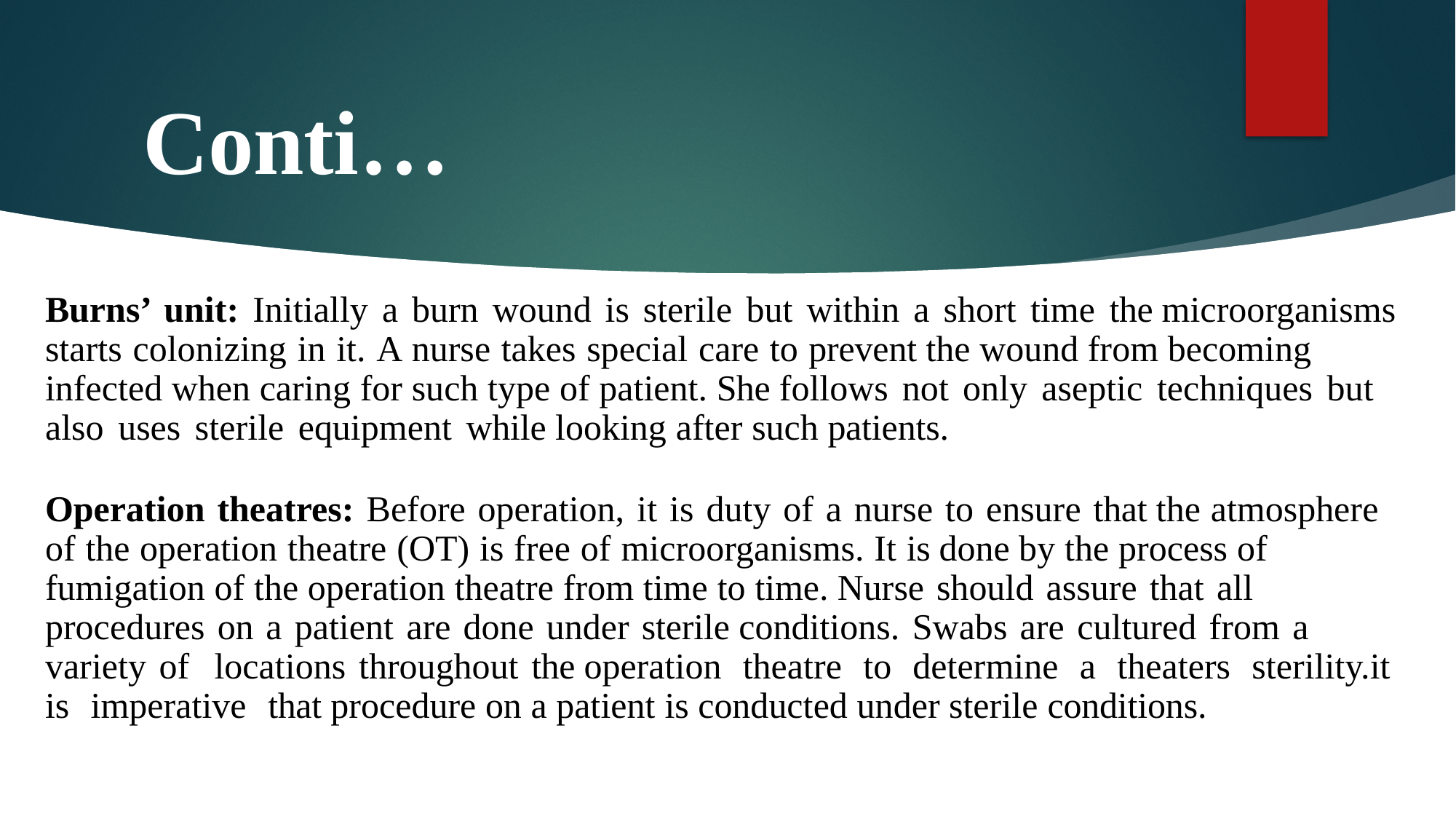

# Conti…

Burns’ unit: Initially a burn wound is sterile but within a short time the microorganisms starts colonizing in it. A nurse takes special care to prevent the wound from becoming infected when caring for such type of patient. She follows not only aseptic techniques but also uses sterile equipment while looking after such patients.

Operation theatres: Before operation, it is duty of a nurse to ensure that the atmosphere of the operation theatre (OT) is free of microorganisms. It is done by the process of fumigation of the operation theatre from time to time. Nurse should assure that all procedures on a patient are done under sterile conditions. Swabs are cultured from a variety of  locations throughout the operation  theatre  to  determine  a  theaters  sterility.it  is  imperative  that procedure on a patient is conducted under sterile conditions.